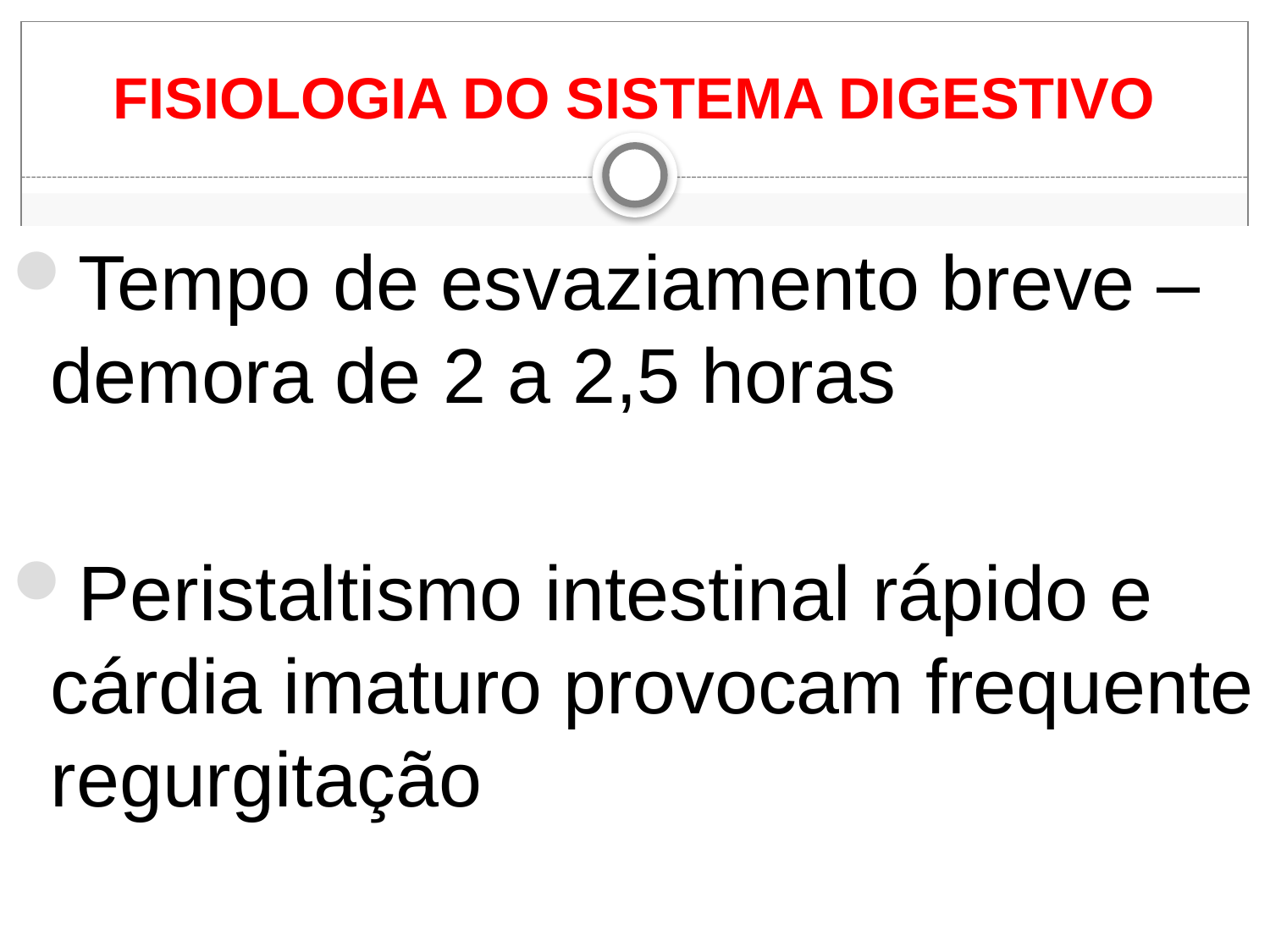

# FISIOLOGIA DO SISTEMA DIGESTIVO
Tempo de esvaziamento breve – demora de 2 a 2,5 horas

Peristaltismo intestinal rápido e  cárdia imaturo provocam frequente regurgitação